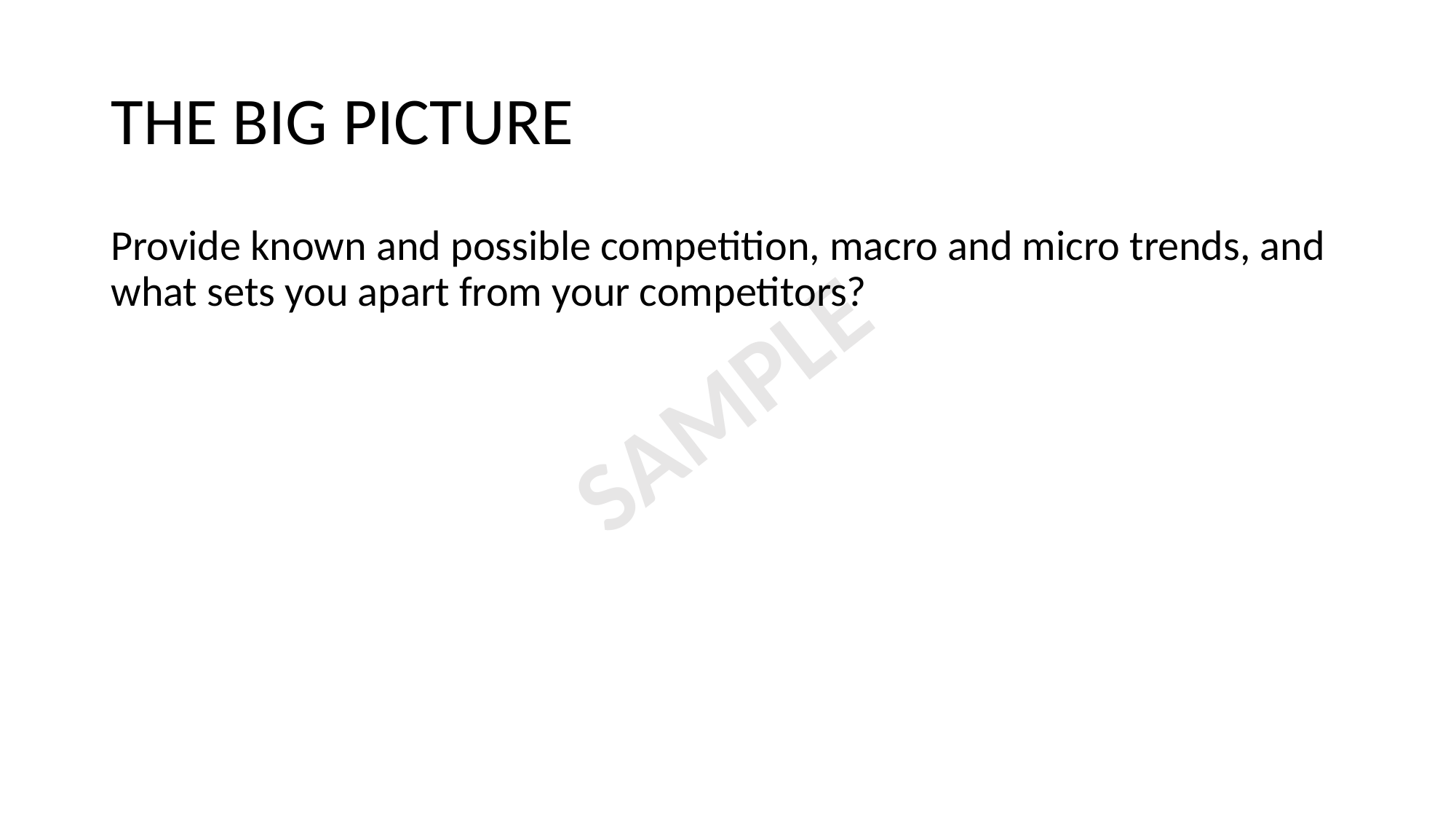

# THE BIG PICTURE
Provide known and possible competition, macro and micro trends, and what sets you apart from your competitors?
SAMPLE